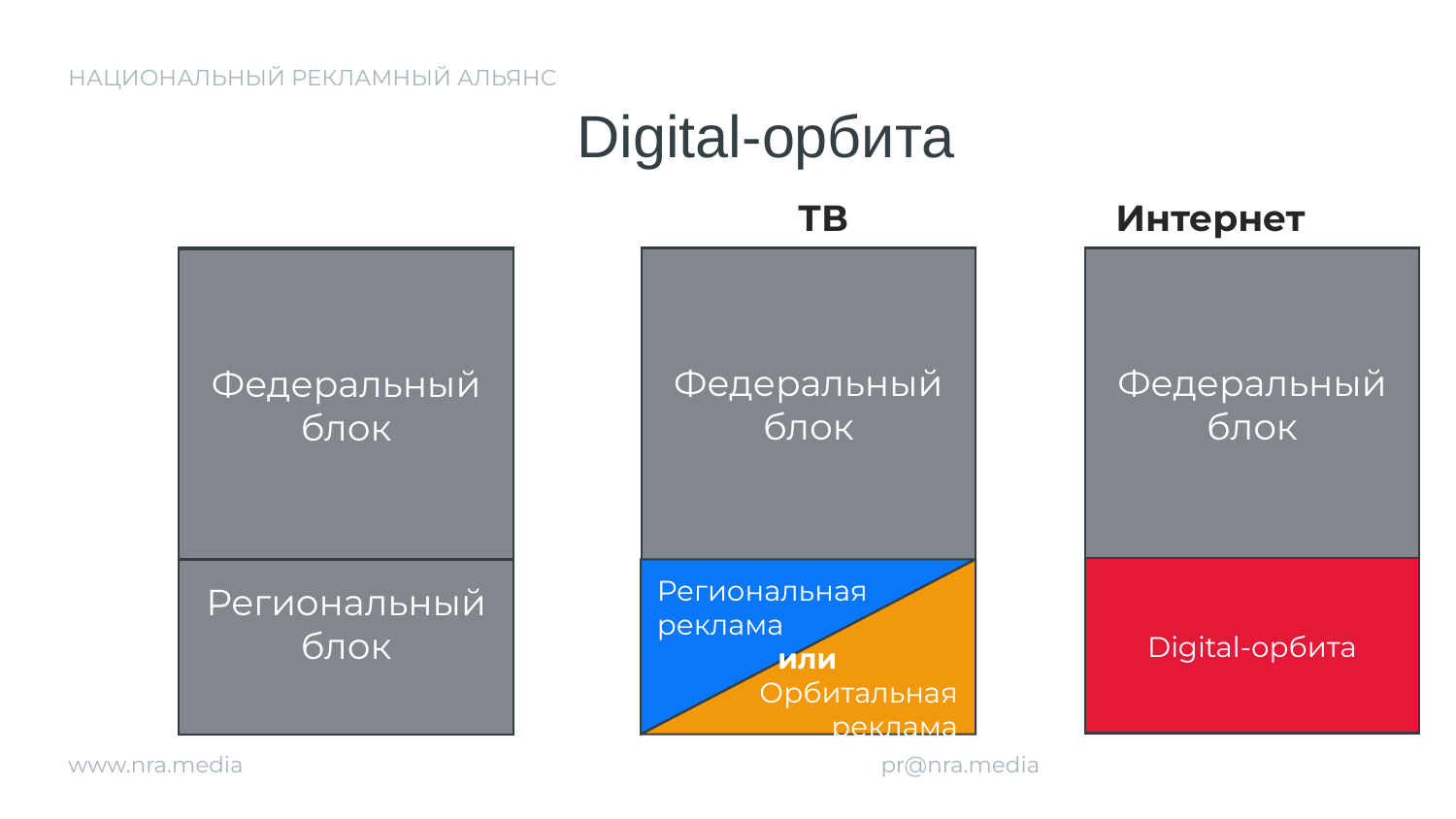

НАЦИОНАЛЬНЫЙ РЕКЛАМНЫЙ АЛЬЯНС
# Digital-орбита
ТВ
Интернет

Федеральный блок

Региональная реклама
или
Орбитальная реклама

Федеральный блок

Digital-орбита
Рекламный блок

Федеральный блок

Региональный блок
www.nra.media
pr@nra.media